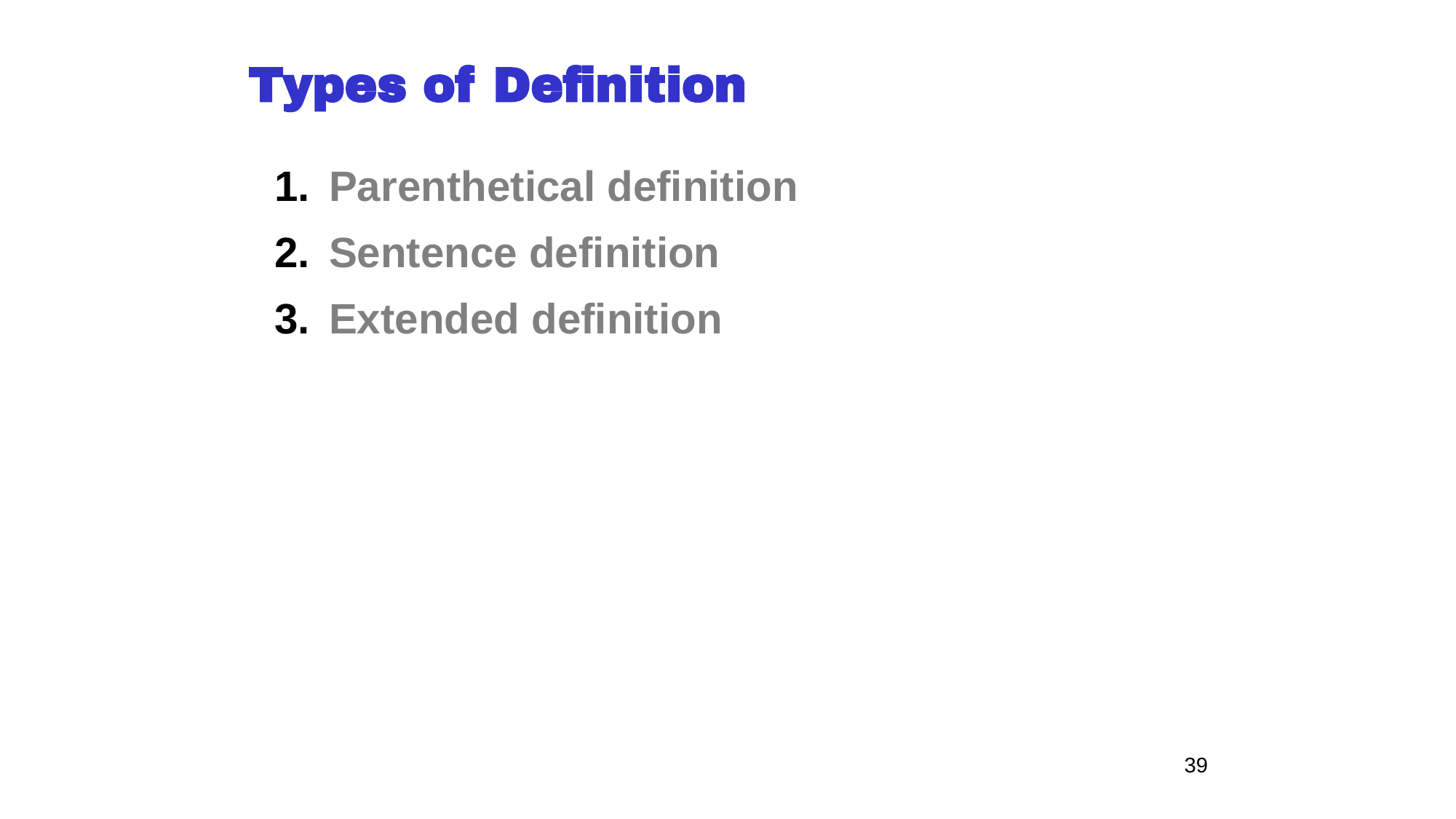

Types of Definition
Parenthetical definition
Sentence definition
Extended definition
39